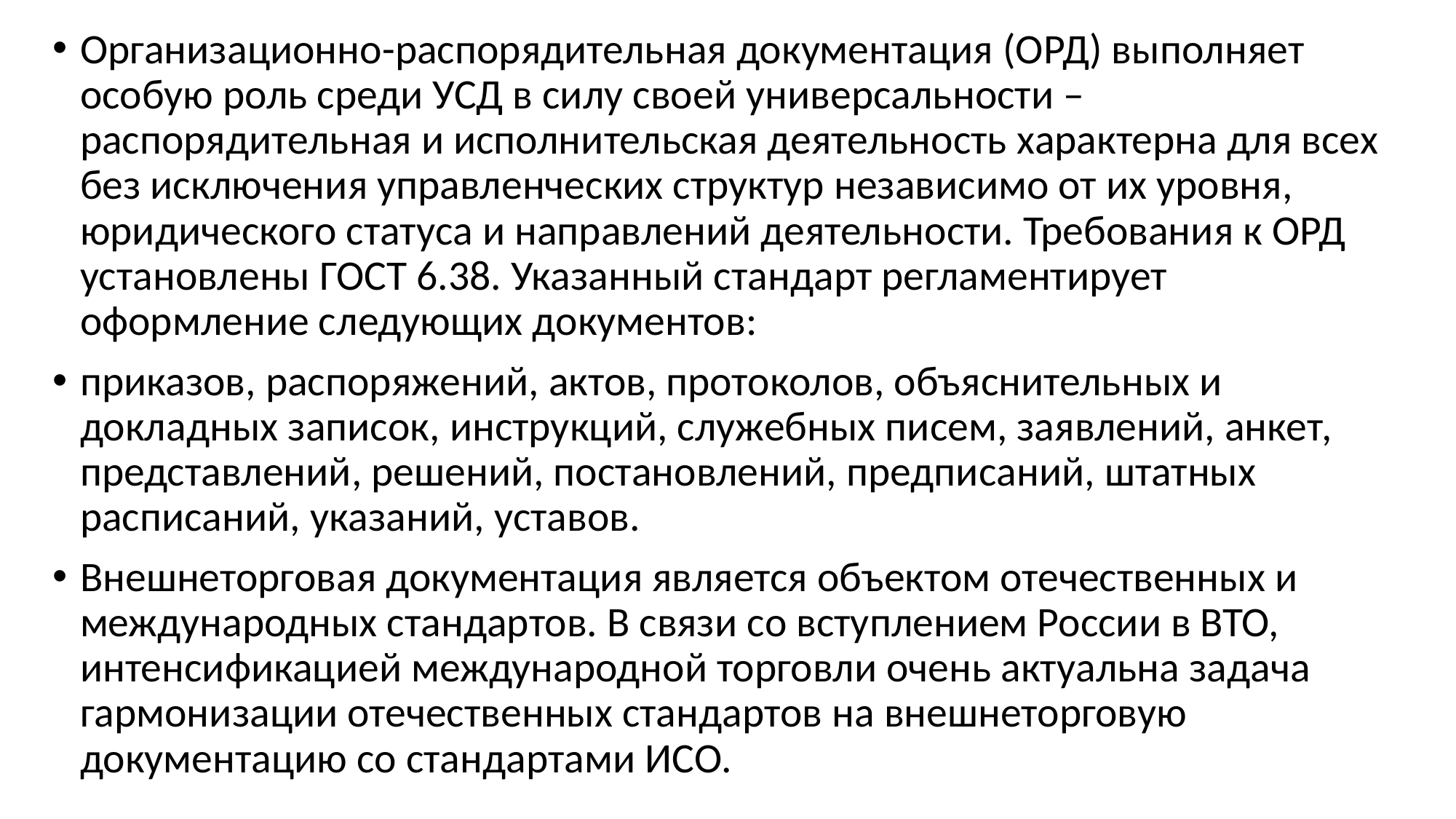

Организационно-распорядительная документация (ОРД) выполняет особую роль среди УСД в силу своей универсальности – распорядительная и исполнительская деятельность характерна для всех без исключения управленческих структур независимо от их уровня, юридического статуса и направлений деятельности. Требования к ОРД установлены ГОСТ 6.38. Указанный стандарт регламентирует оформление следующих документов:
приказов, распоряжений, актов, протоколов, объяснительных и докладных записок, инструкций, служебных писем, заявлений, анкет, представлений, решений, постановлений, предписаний, штатных  расписаний, указаний, уставов.
Внешнеторговая документация является объектом отечественных и международных стандартов. В связи со вступлением России в ВТО, интенсификацией международной торговли очень актуальна задача гармонизации отечественных стандартов на внешнеторговую документацию со стандартами ИСО.